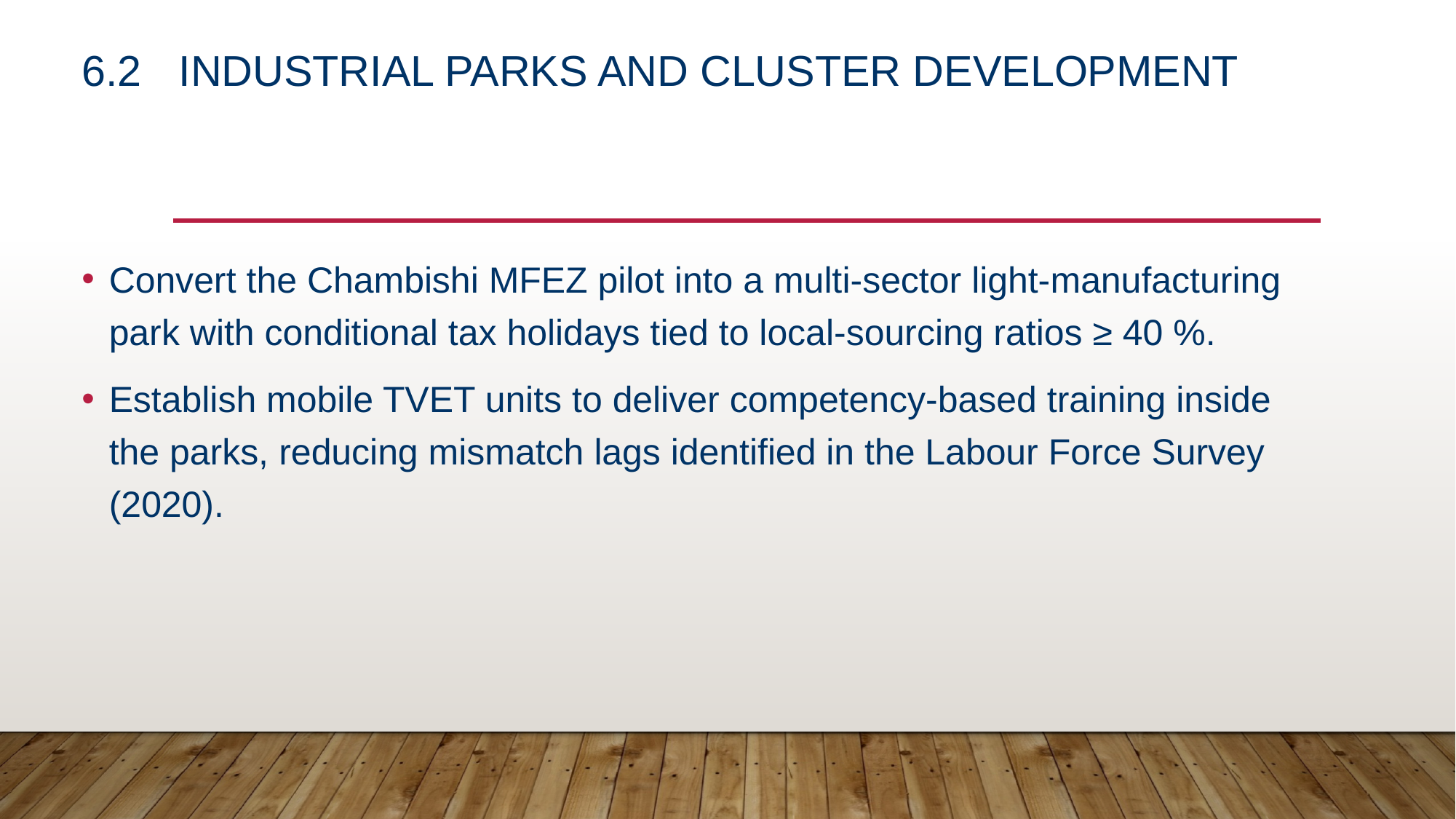

# 6.2	Industrial Parks and Cluster Development
Convert the Chambishi MFEZ pilot into a multi-sector light-manufacturing park with conditional tax holidays tied to local-sourcing ratios ≥ 40 %.
Establish mobile TVET units to deliver competency-based training inside the parks, reducing mismatch lags identified in the Labour Force Survey (2020).